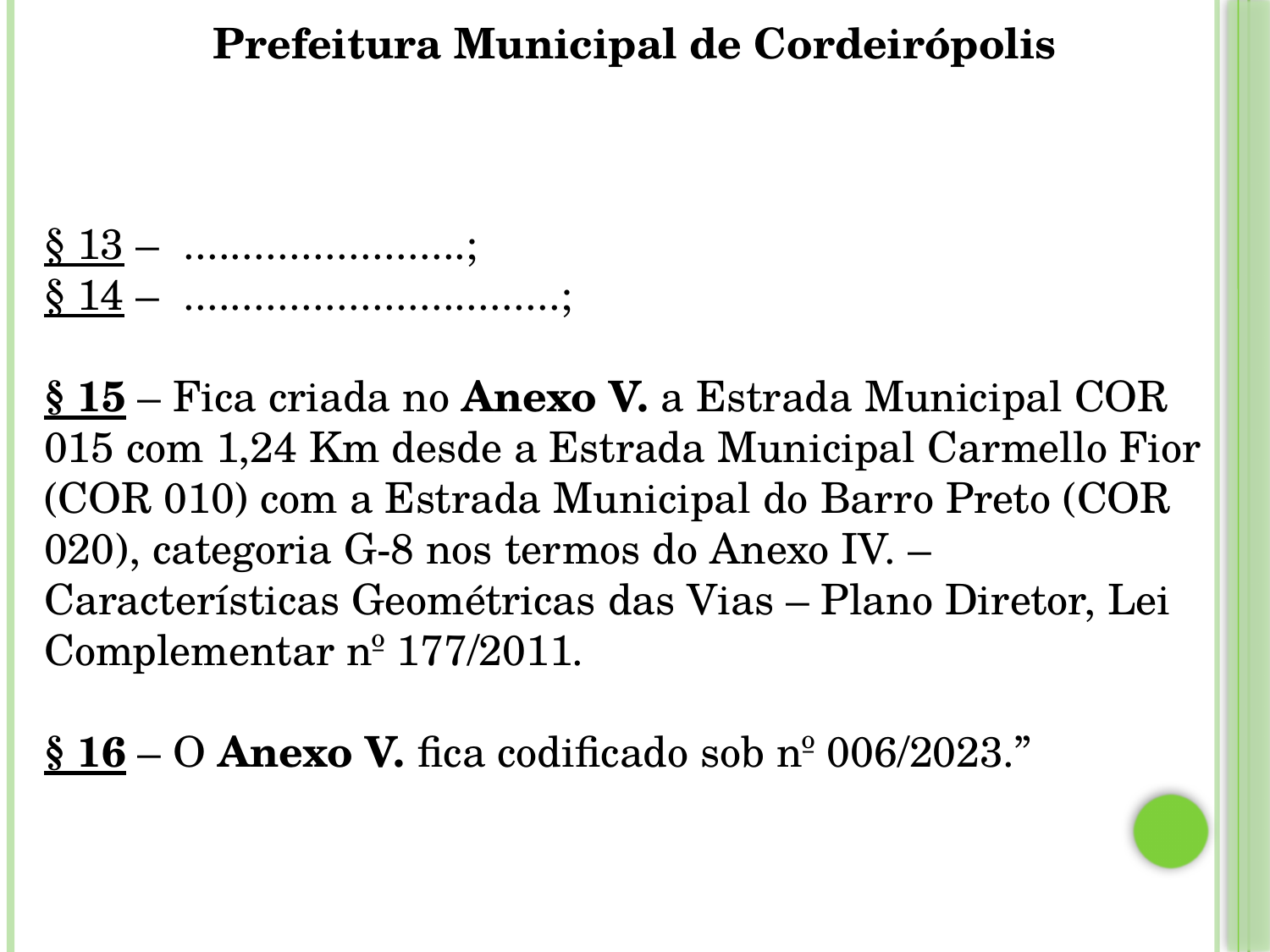

Prefeitura Municipal de Cordeirópolis
§ 13 –  ........................;
§ 14 –  ................................;

§ 15 – Fica criada no Anexo V. a Estrada Municipal COR 015 com 1,24 Km desde a Estrada Municipal Carmello Fior (COR 010) com a Estrada Municipal do Barro Preto (COR 020), categoria G-8 nos termos do Anexo IV. – Características Geométricas das Vias – Plano Diretor, Lei Complementar nº 177/2011.

§ 16 – O Anexo V. fica codificado sob nº 006/2023.”